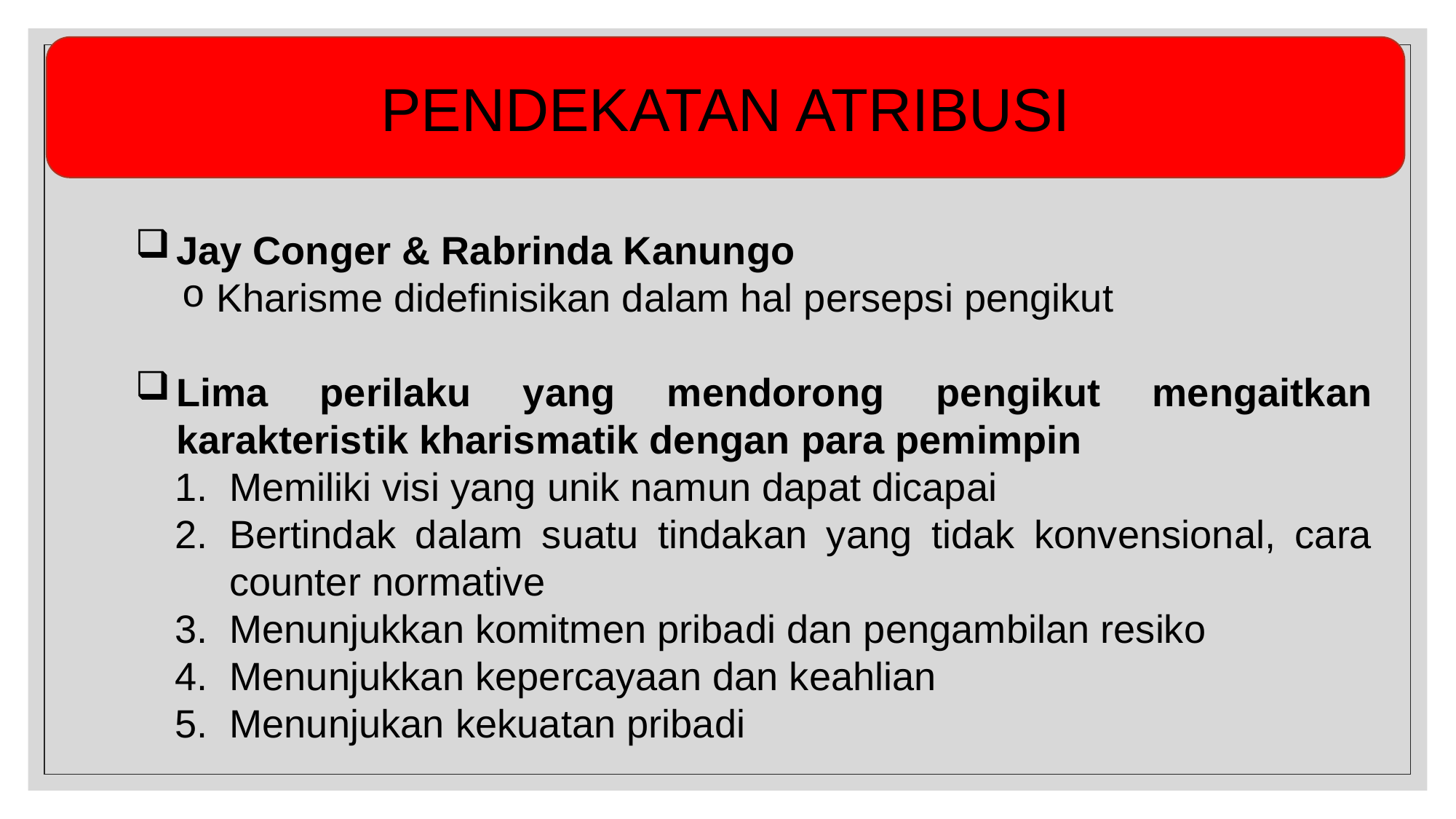

PENDEKATAN ATRIBUSI

Jay Conger & Rabrinda Kanungo
Kharisme didefinisikan dalam hal persepsi pengikut

Lima perilaku yang mendorong pengikut mengaitkan karakteristik kharismatik dengan para pemimpin
Memiliki visi yang unik namun dapat dicapai
Bertindak dalam suatu tindakan yang tidak konvensional, cara counter normative
Menunjukkan komitmen pribadi dan pengambilan resiko
Menunjukkan kepercayaan dan keahlian
Menunjukan kekuatan pribadi